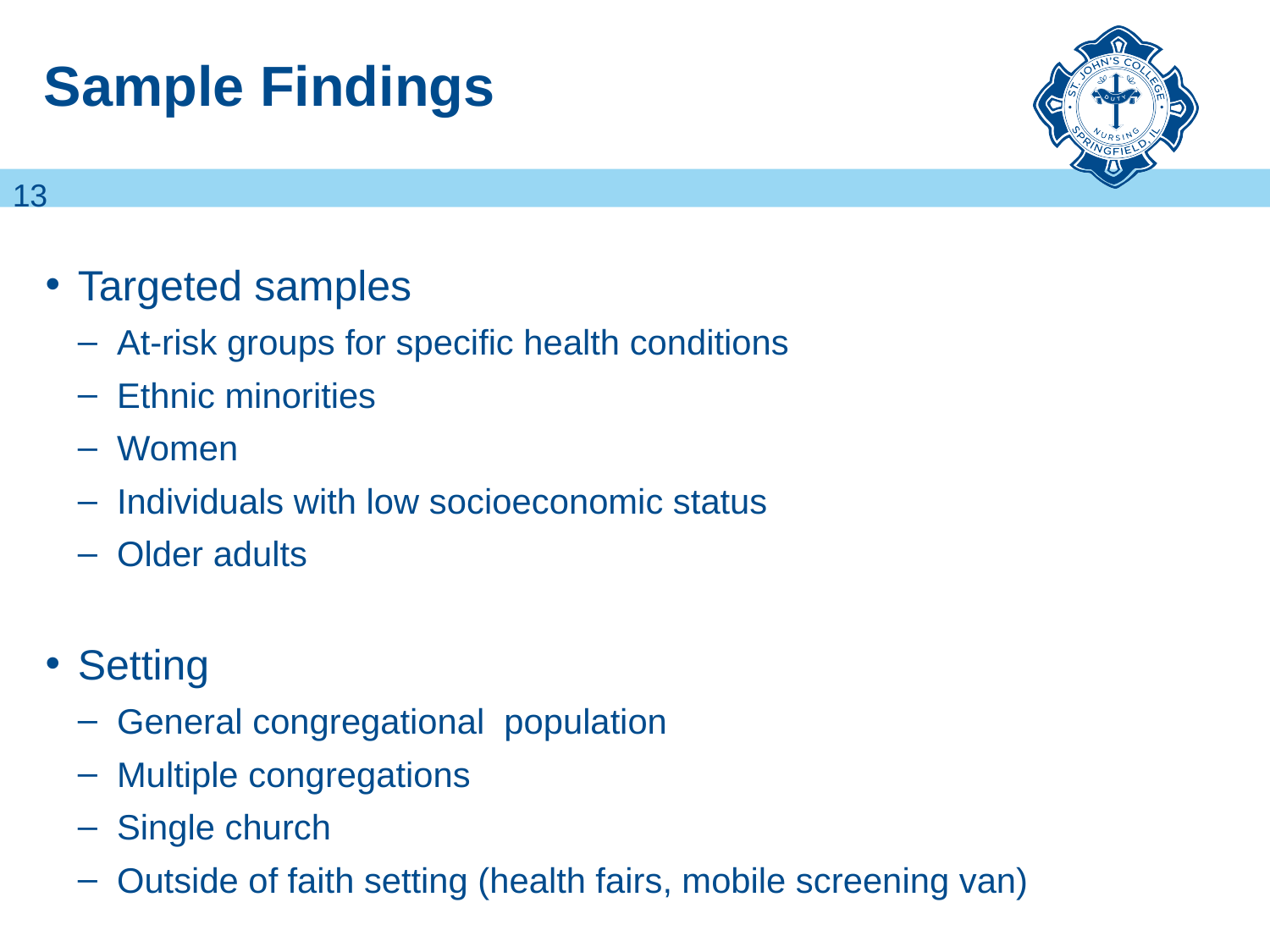

# Sample Findings
13
Targeted samples
At-risk groups for specific health conditions
Ethnic minorities
Women
Individuals with low socioeconomic status
Older adults

Setting
General congregational  population
Multiple congregations
Single church
Outside of faith setting (health fairs, mobile screening van)